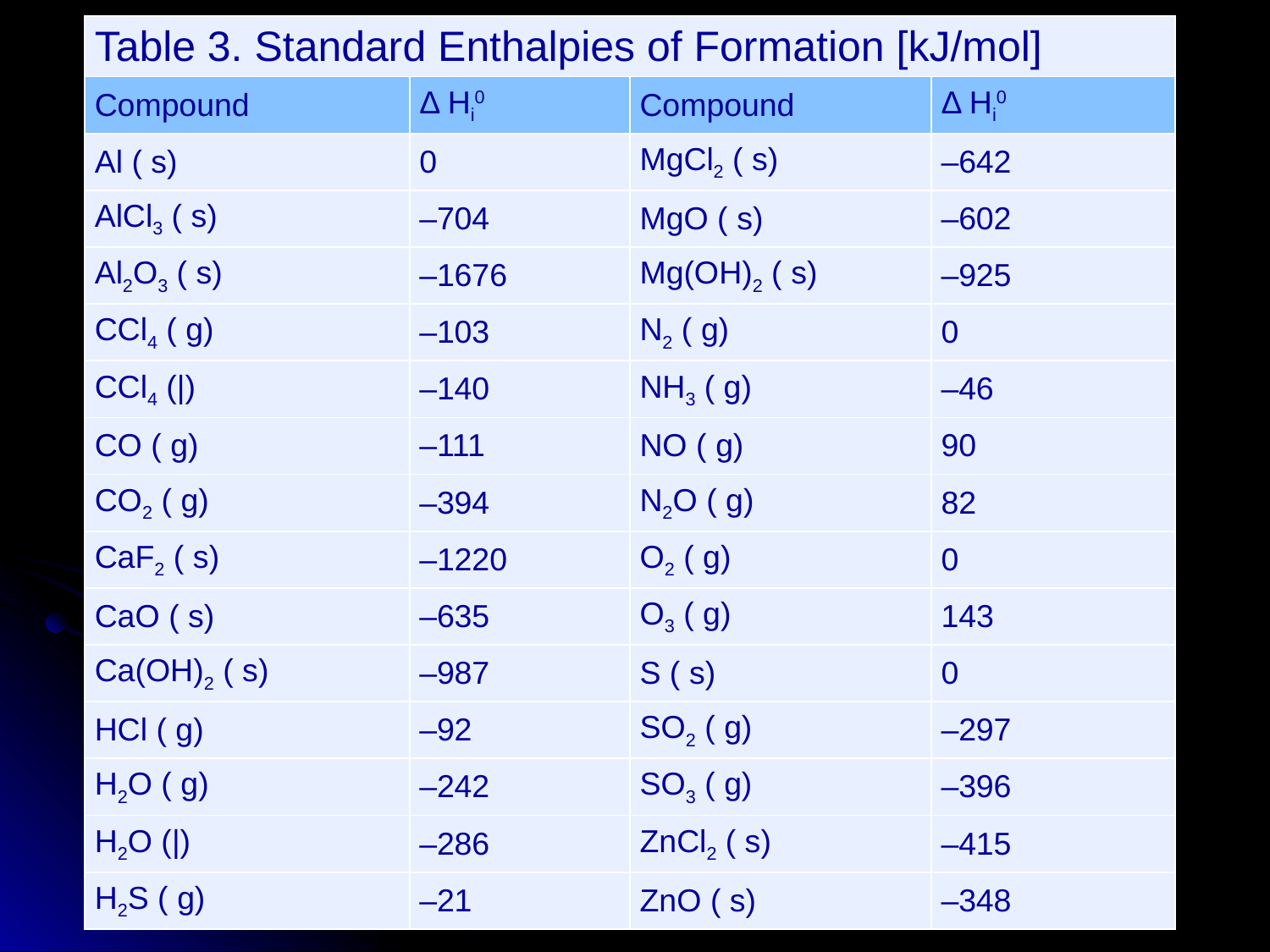

| Table 3. Standard Enthalpies of Formation [kJ/mol] |  |  |  |
| --- | --- | --- | --- |
| Compound | Δ Hi0 | Compound | Δ Hi0 |
| Al ( s) | 0 | MgCl2 ( s) | –642 |
| AlCl3 ( s) | –704 | MgO ( s) | –602 |
| Al2O3 ( s) | –1676 | Mg(OH)2 ( s) | –925 |
| CCl4 ( g) | –103 | N2 ( g) | 0 |
| CCl4 (|) | –140 | NH3 ( g) | –46 |
| CO ( g) | –111 | NO ( g) | 90 |
| CO2 ( g) | –394 | N2O ( g) | 82 |
| CaF2 ( s) | –1220 | O2 ( g) | 0 |
| CaO ( s) | –635 | O3 ( g) | 143 |
| Ca(OH)2 ( s) | –987 | S ( s) | 0 |
| HCl ( g) | –92 | SO2 ( g) | –297 |
| H2O ( g) | –242 | SO3 ( g) | –396 |
| H2O (|) | –286 | ZnCl2 ( s) | –415 |
| H2S ( g) | –21 | ZnO ( s) | –348 |